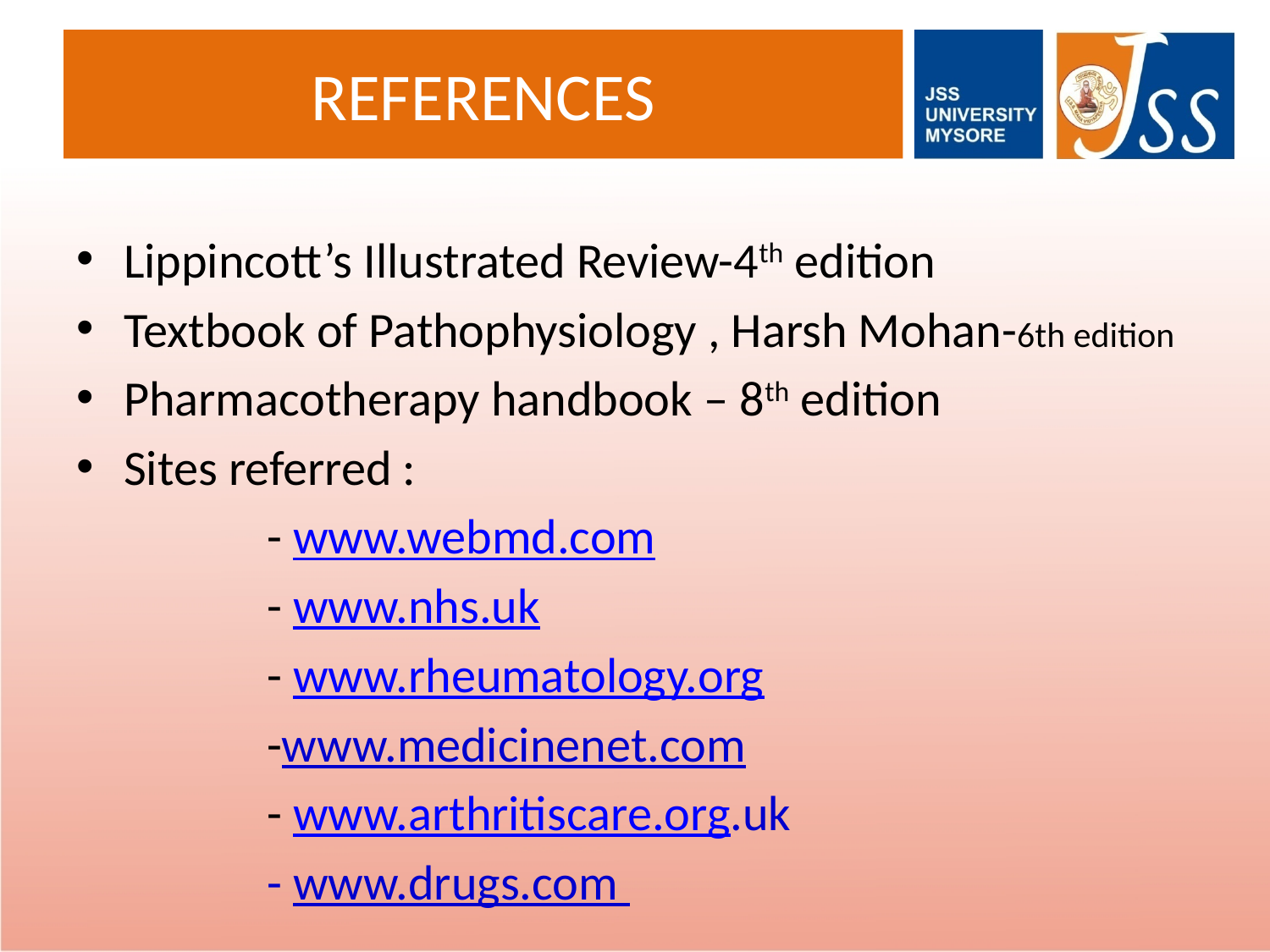

# REFERENCES
Lippincott’s Illustrated Review-4th edition
Textbook of Pathophysiology , Harsh Mohan-6th edition
Pharmacotherapy handbook – 8th edition
Sites referred :
                 - www.webmd.com
                 - www.nhs.uk
                 - www.rheumatology.org
                 -www.medicinenet.com
                 - www.arthritiscare.org.uk
                 - www.drugs.com